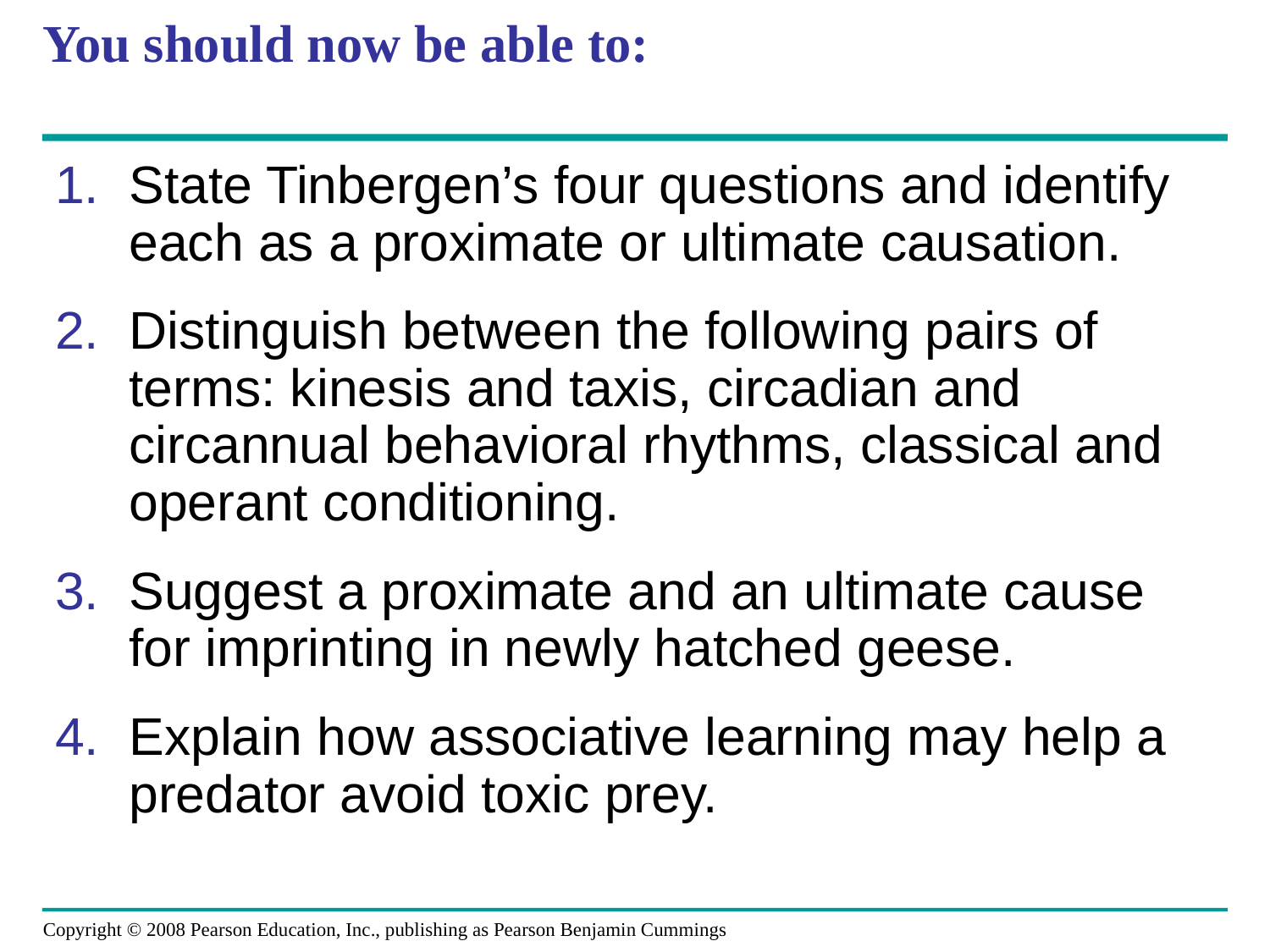

# You should now be able to:
State Tinbergen’s four questions and identify each as a proximate or ultimate causation.
Distinguish between the following pairs of terms: kinesis and taxis, circadian and circannual behavioral rhythms, classical and operant conditioning.
Suggest a proximate and an ultimate cause for imprinting in newly hatched geese.
Explain how associative learning may help a predator avoid toxic prey.